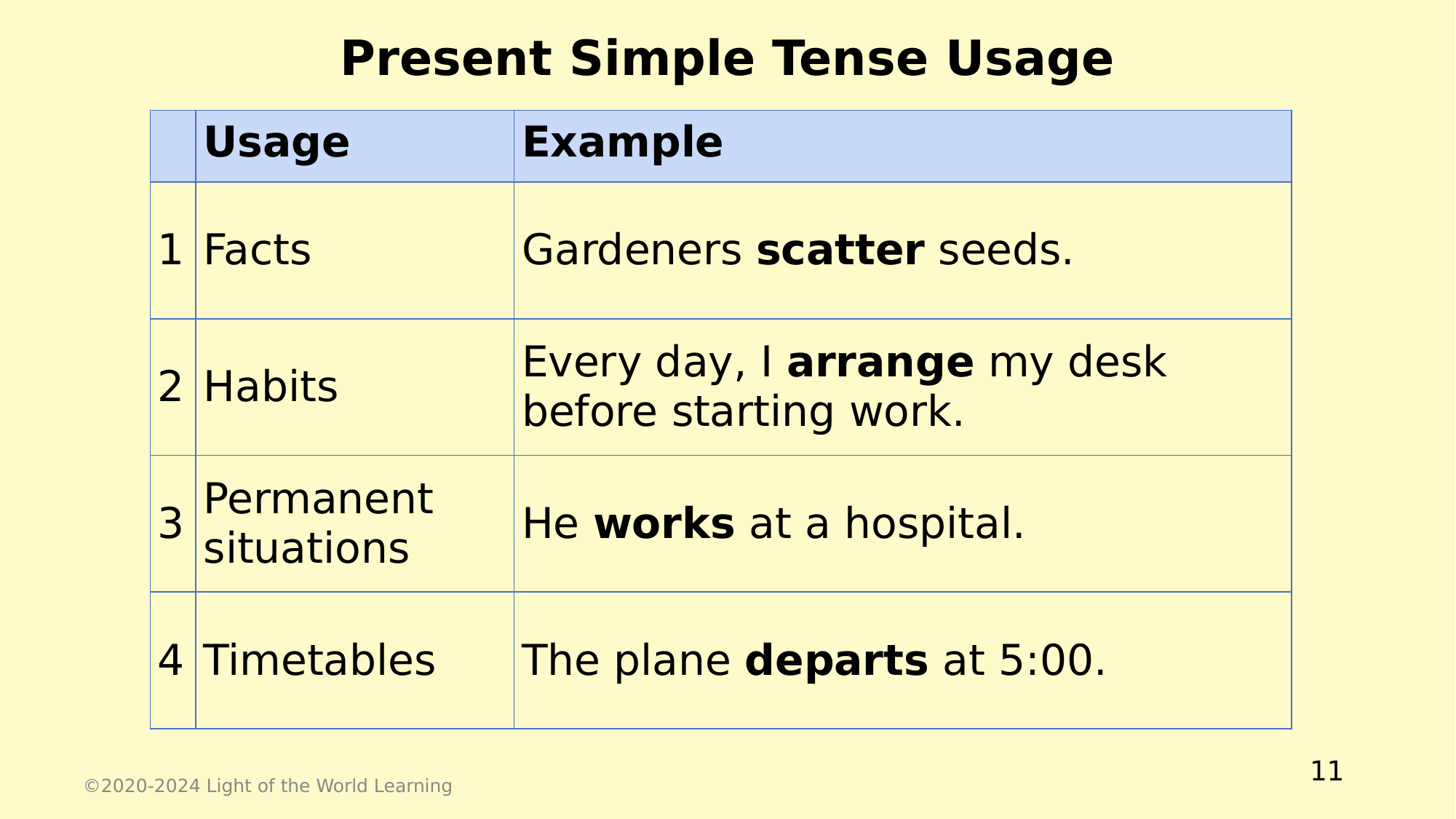

Present Simple Tense Usage
|  | Usage | Example |
| --- | --- | --- |
| 1 | Facts | Gardeners scatter seeds. |
| 2 | Habits | Every day, I arrange my desk before starting work. |
| 3 | Permanent situations | He works at a hospital. |
| 4 | Timetables | The plane departs at 5:00. |
11
©2020-2024 Light of the World Learning